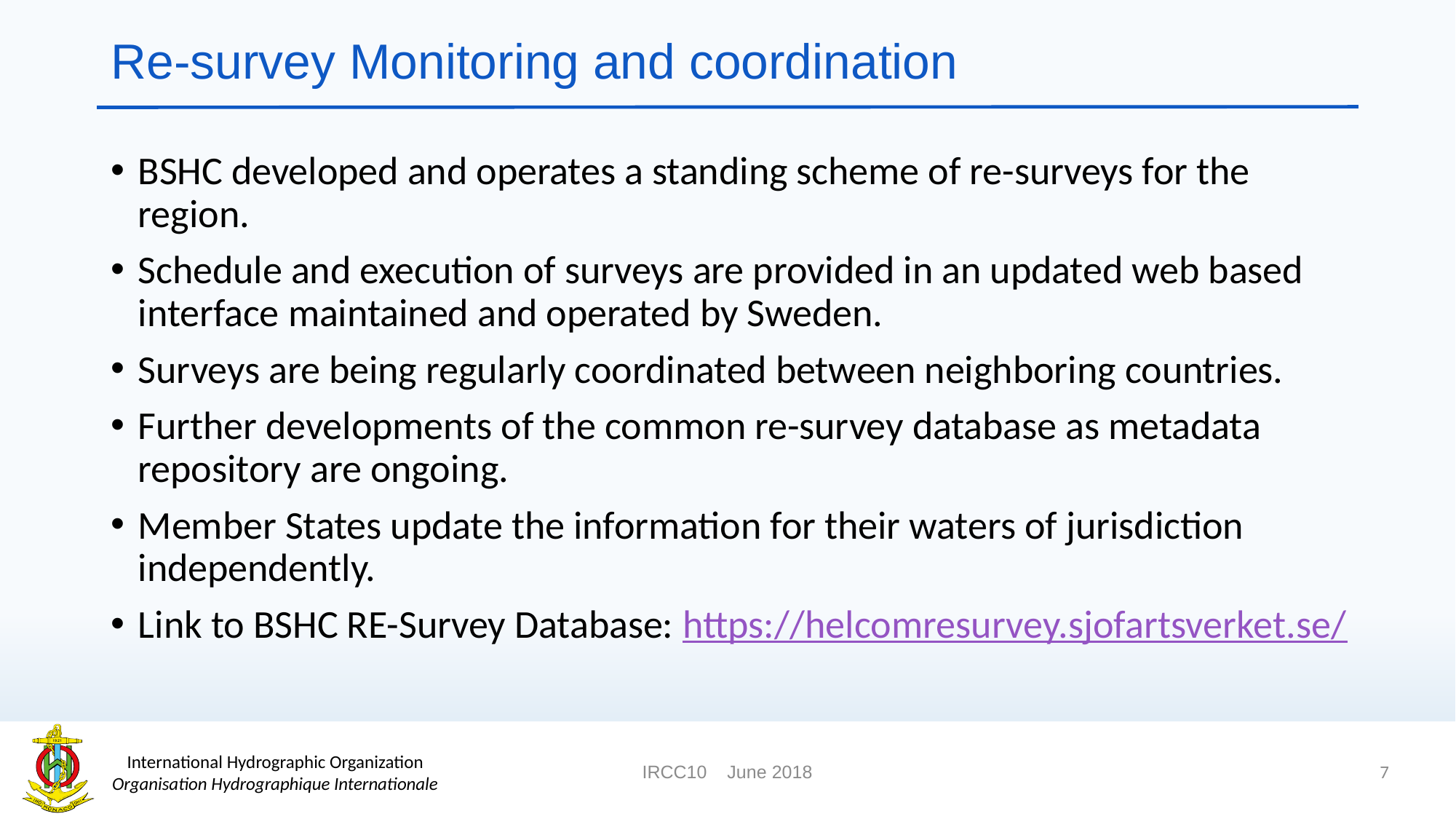

# Re-survey Monitoring and coordination
BSHC developed and operates a standing scheme of re-surveys for the region.
Schedule and execution of surveys are provided in an updated web based interface maintained and operated by Sweden.
Surveys are being regularly coordinated between neighboring countries.
Further developments of the common re-survey database as metadata repository are ongoing.
Member States update the information for their waters of jurisdiction independently.
Link to BSHC RE-Survey Database: https://helcomresurvey.sjofartsverket.se/
7
IRCC10    June 2018